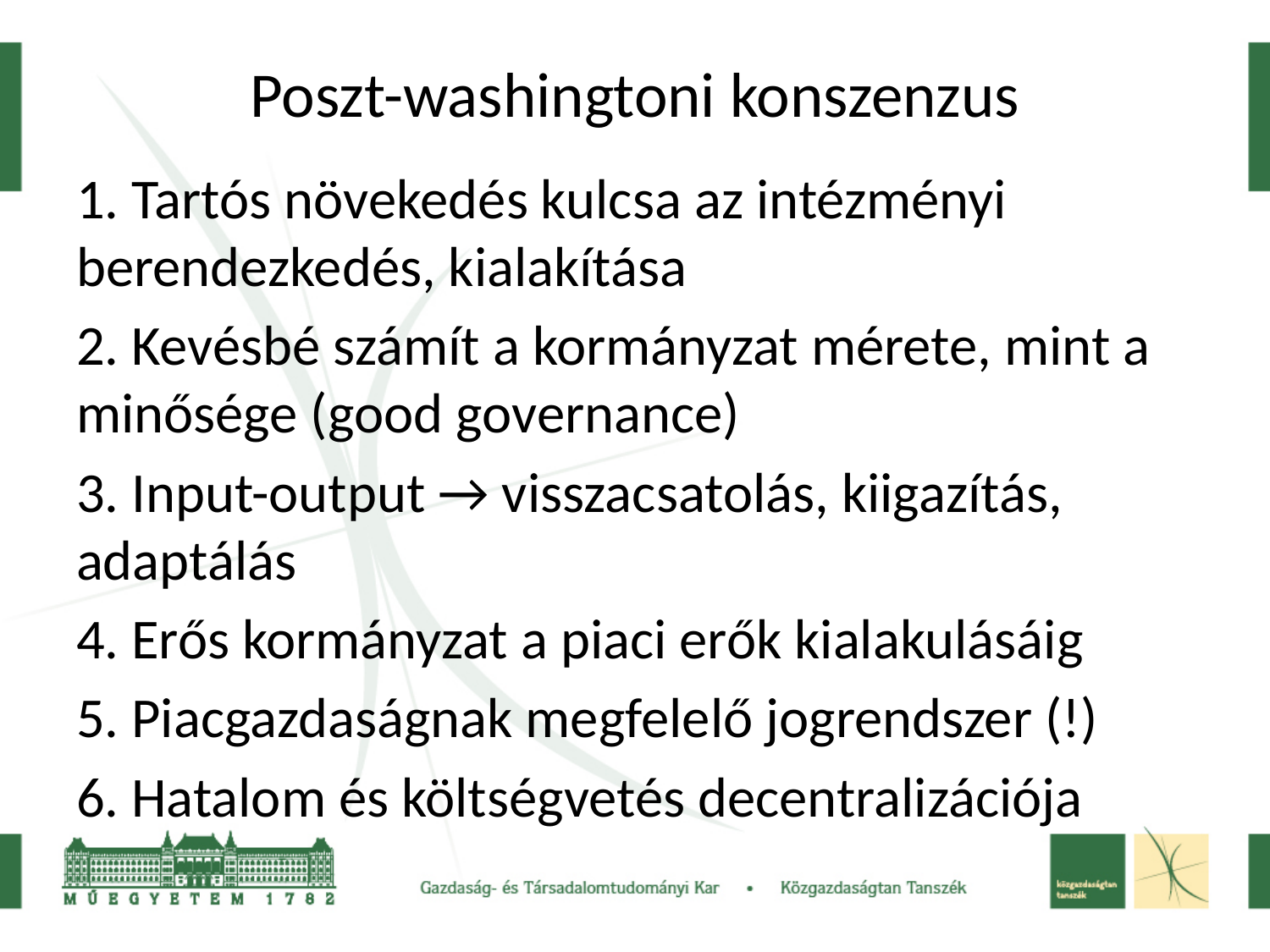

# Poszt-washingtoni konszenzus
1. Tartós növekedés kulcsa az intézményi berendezkedés, kialakítása
2. Kevésbé számít a kormányzat mérete, mint a minősége (good governance)
3. Input-output → visszacsatolás, kiigazítás, adaptálás
4. Erős kormányzat a piaci erők kialakulásáig
5. Piacgazdaságnak megfelelő jogrendszer (!)
6. Hatalom és költségvetés decentralizációja